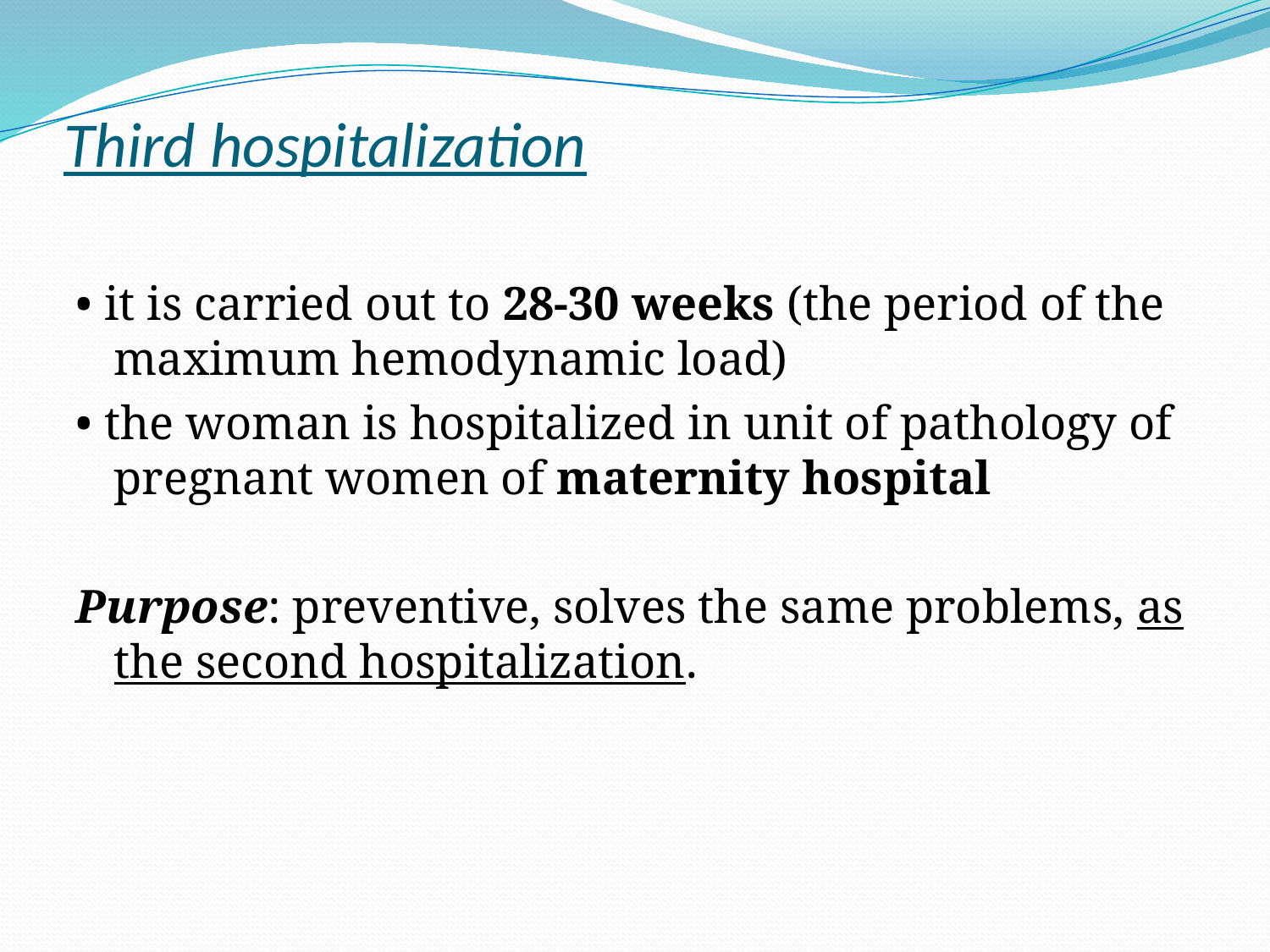

# Third hospitalization
• it is carried out to 28-30 weeks (the period of the maximum hemodynamic load)
• the woman is hospitalized in unit of pathology of pregnant women of maternity hospital

Purpose: preventive, solves the same problems, as the second hospitalization.